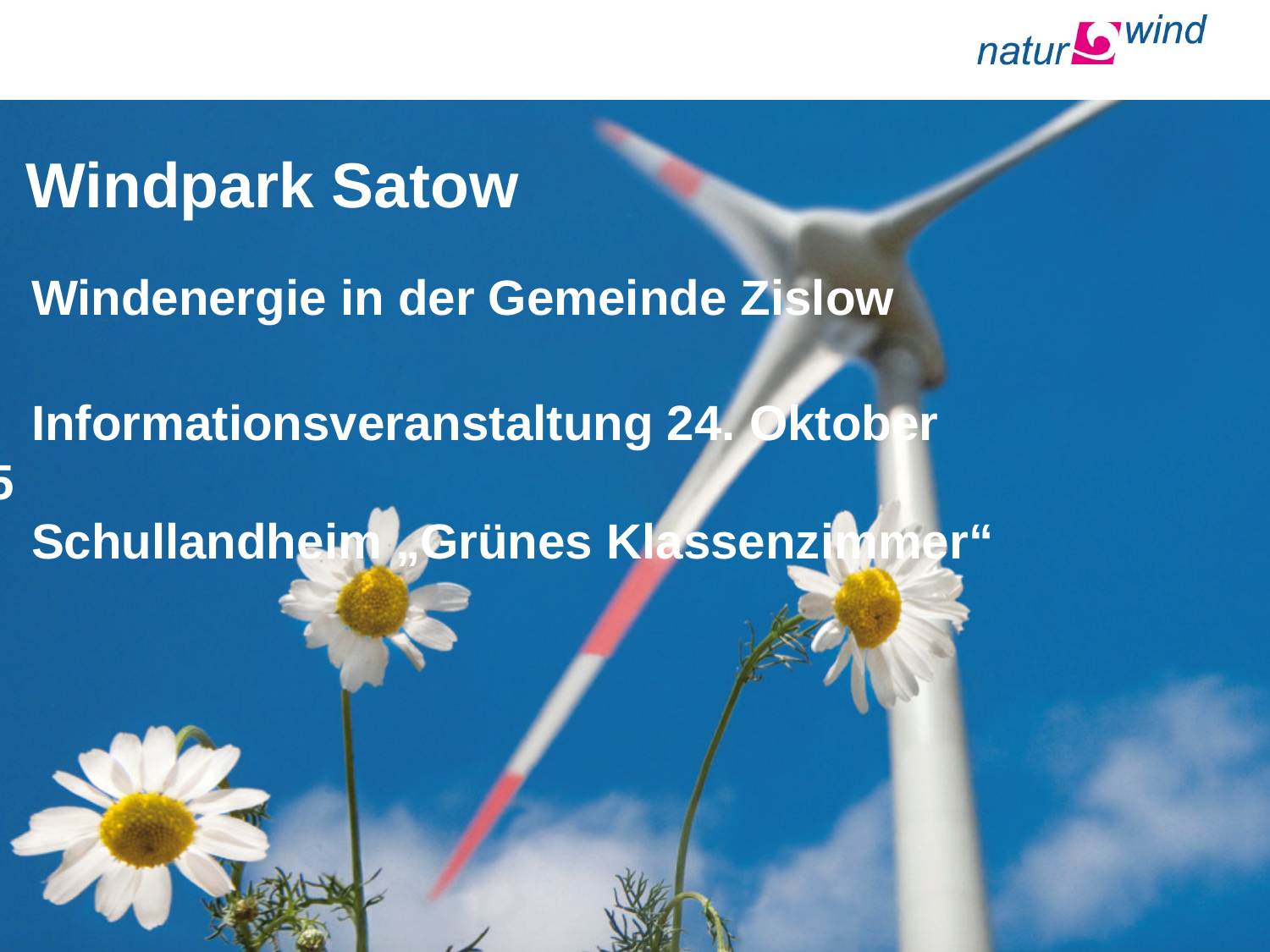

Windpark Satow

	Windenergie in der Gemeinde Zislow
	Informationsveranstaltung 24. Oktober 2025
	Schullandheim „Grünes Klassenzimmer“